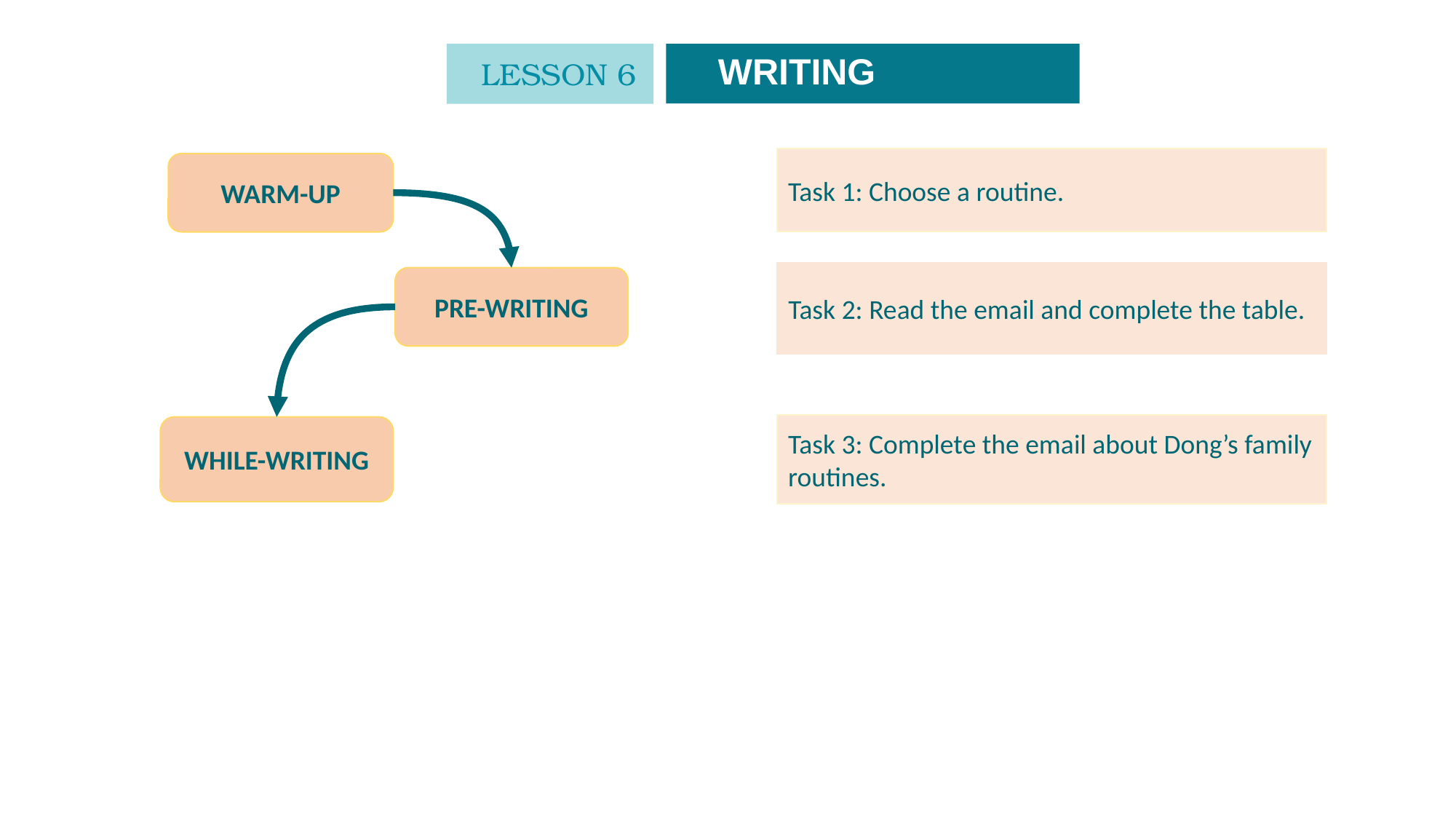

WRITING

LESSON 6
GETTING STARTED
Unit
Task 1: Choose a routine.
WARM-UP

Task 2: Read the email and complete the table.
PRE-WRITING
Task 3: Complete the email about Dong’s family routines.
WHILE-WRITING